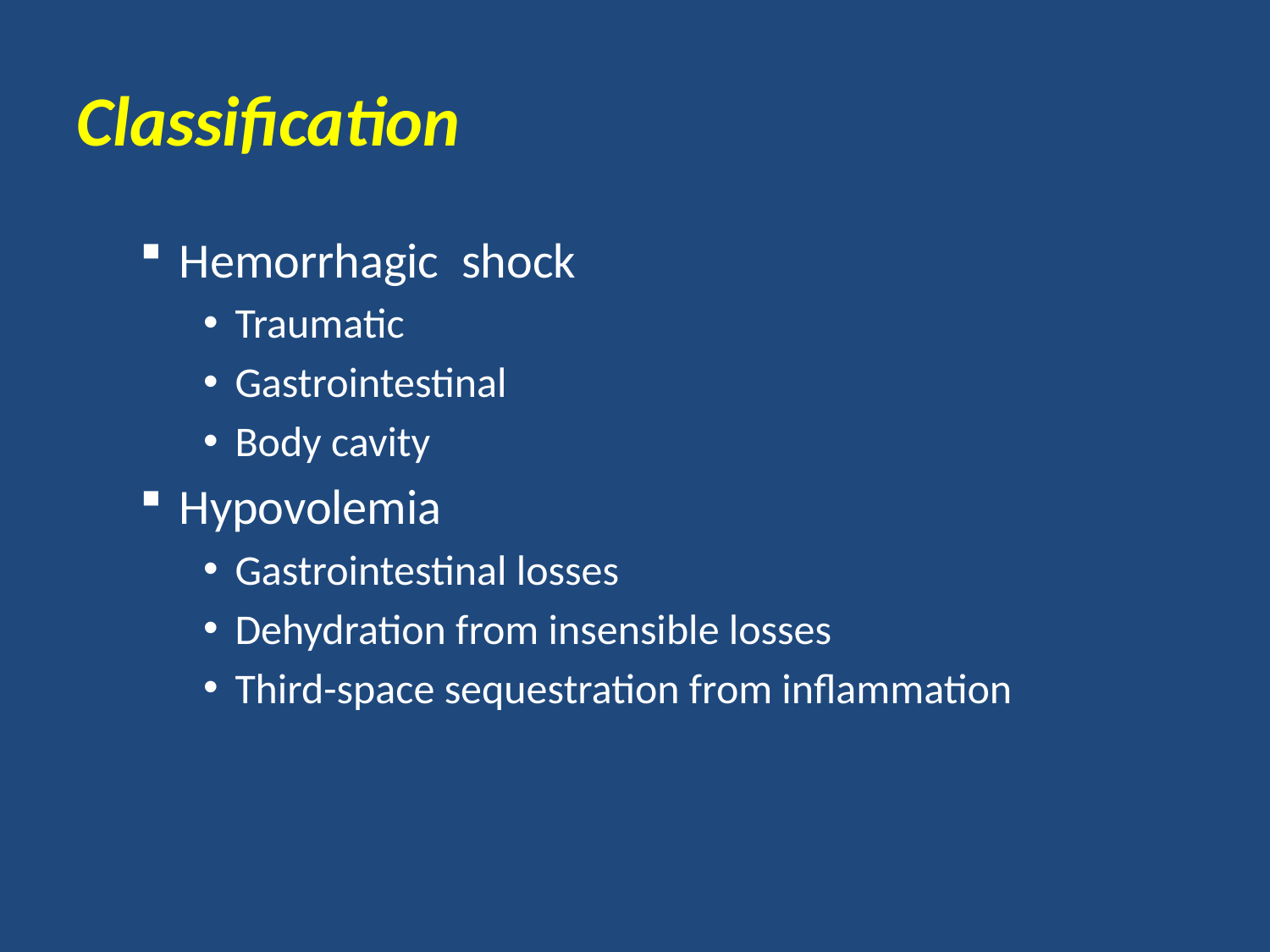

# Classification
Hemorrhagic  shock
Traumatic
Gastrointestinal
Body cavity
Hypovolemia
Gastrointestinal losses
Dehydration from insensible losses
Third-space sequestration from inflammation